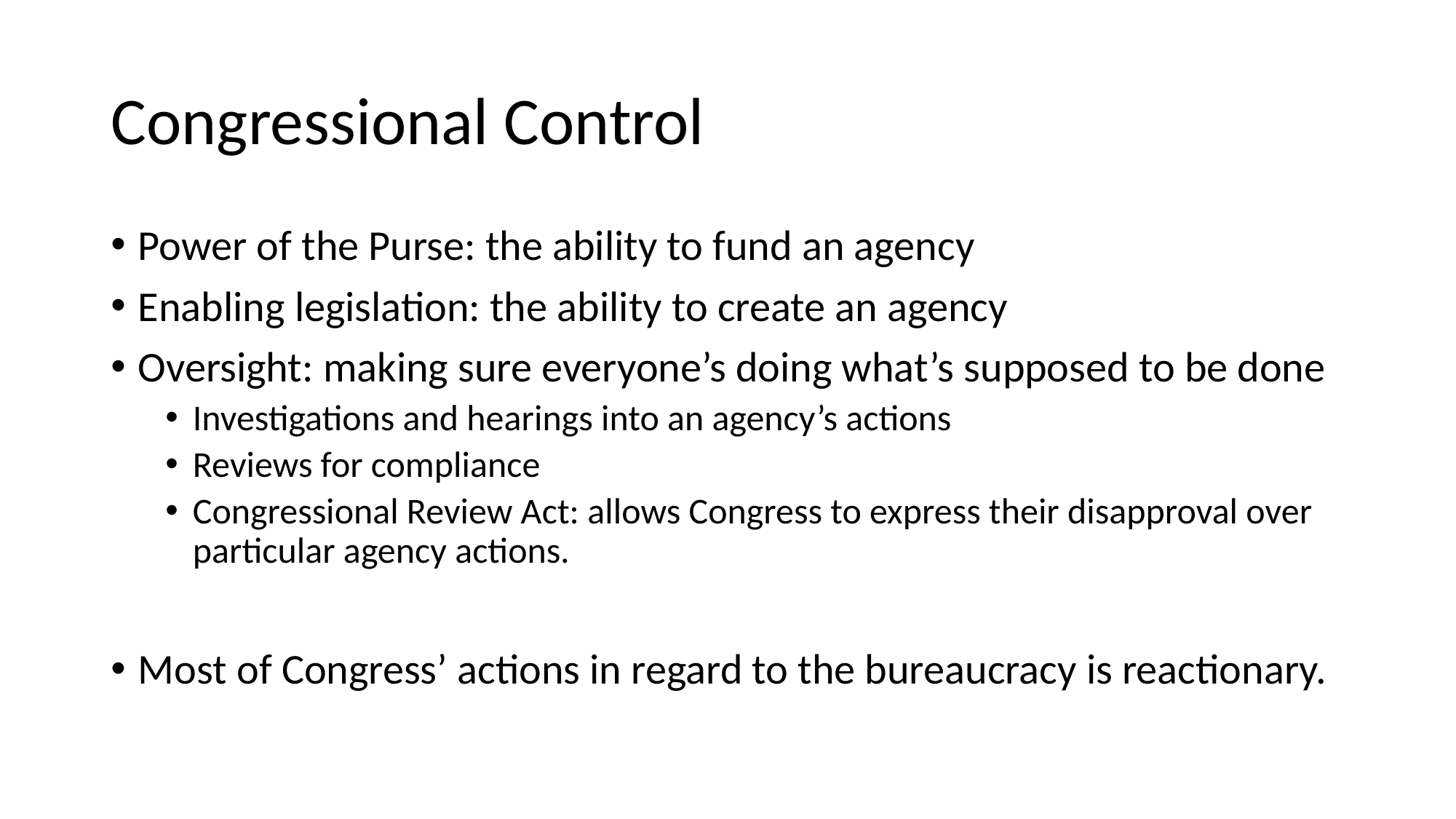

# Congressional Control
Power of the Purse: the ability to fund an agency
Enabling legislation: the ability to create an agency
Oversight: making sure everyone’s doing what’s supposed to be done
Investigations and hearings into an agency’s actions
Reviews for compliance
Congressional Review Act: allows Congress to express their disapproval over particular agency actions.

Most of Congress’ actions in regard to the bureaucracy is reactionary.